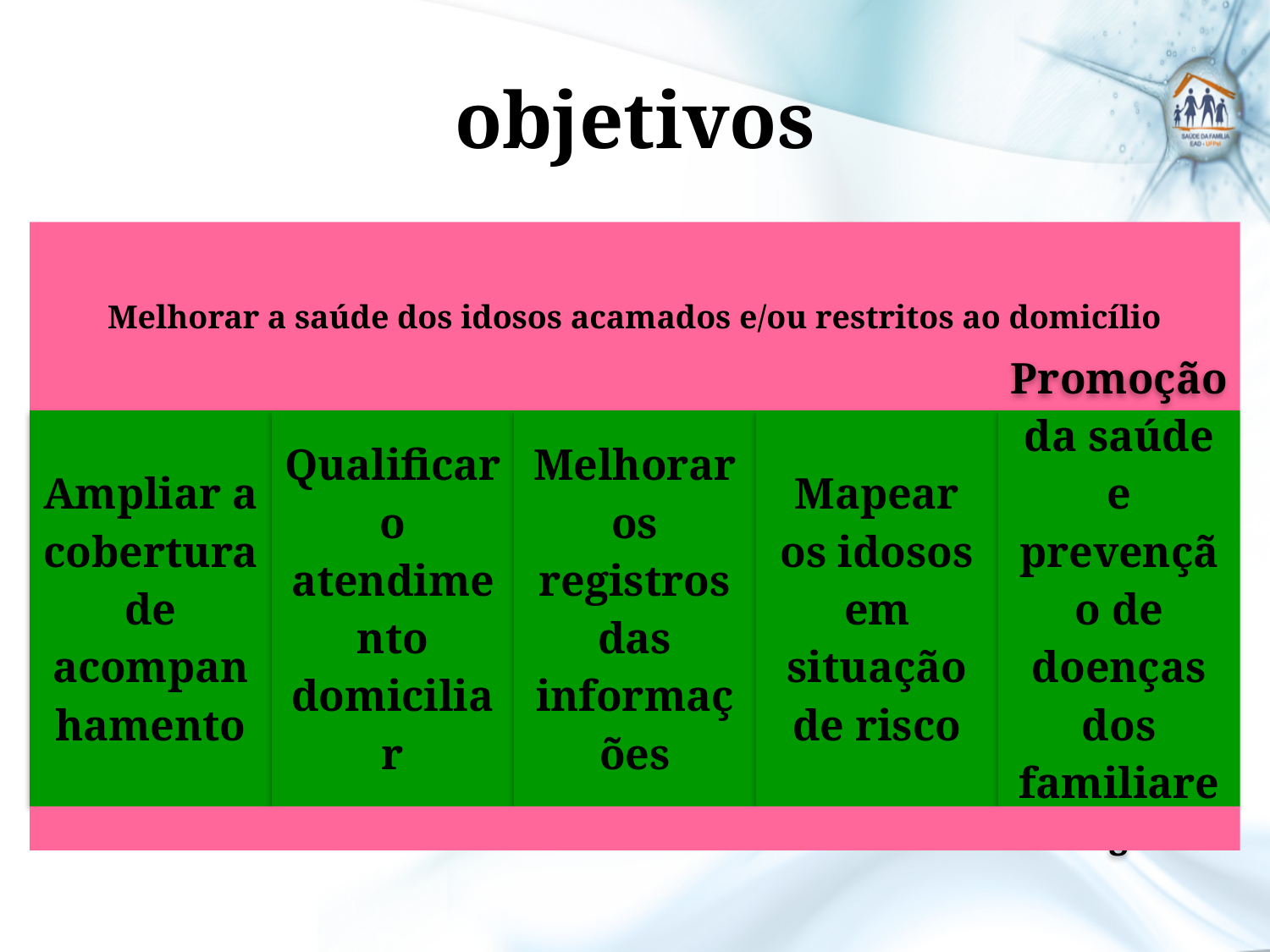

# objetivos
Melhorar a saúde dos idosos acamados e/ou restritos ao domicílio